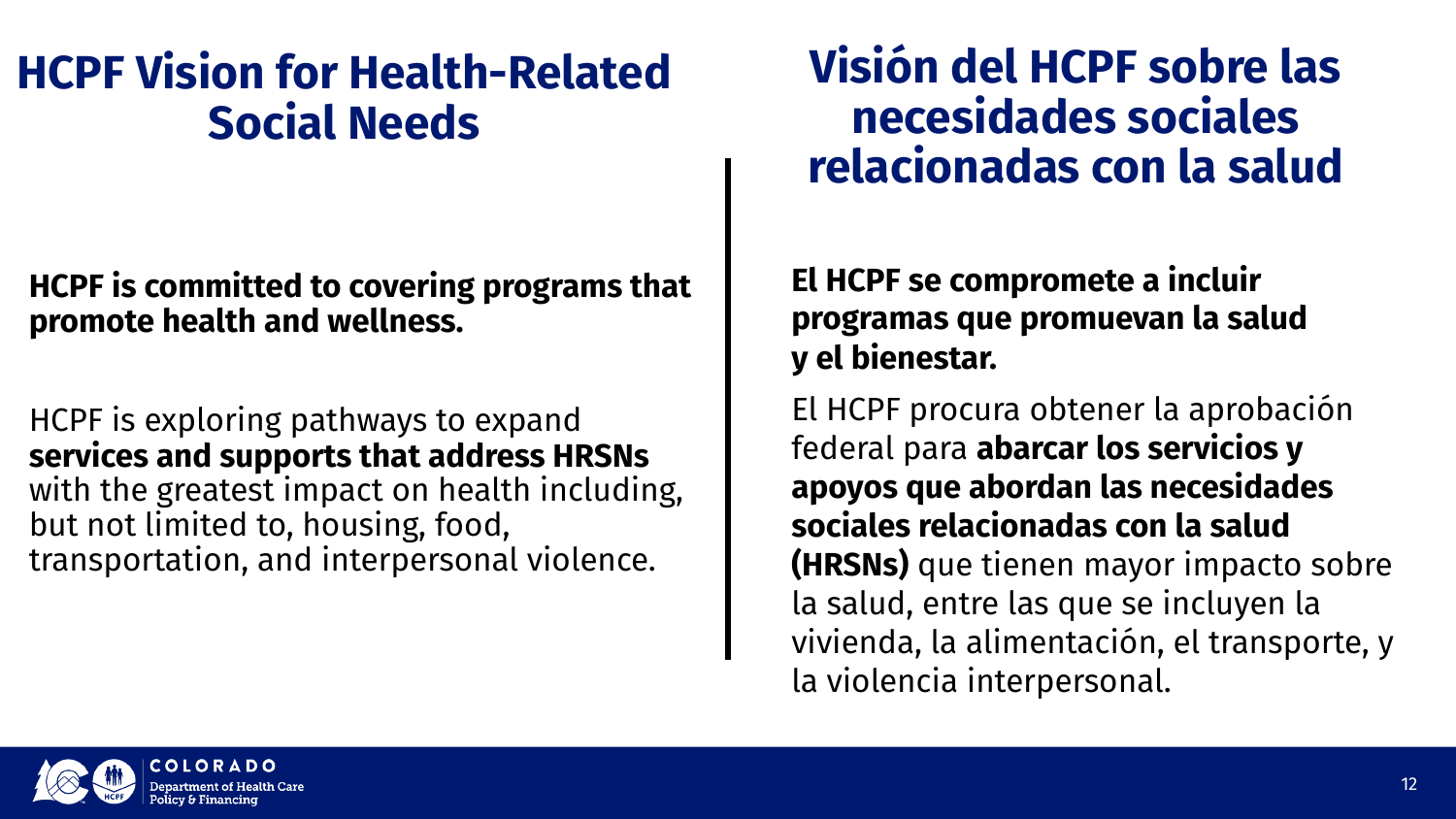

# Visión del HCPF sobre las necesidades sociales relacionadas con la salud
HCPF Vision for Health-Related Social Needs
El HCPF se compromete a incluir programas que promuevan la salud
y el bienestar.
El HCPF procura obtener la aprobación federal para abarcar los servicios y apoyos que abordan las necesidades sociales relacionadas con la salud (HRSNs) que tienen mayor impacto sobre la salud, entre las que se incluyen la vivienda, la alimentación, el transporte, y la violencia interpersonal.
HCPF is committed to covering programs that promote health and wellness.

HCPF is exploring pathways to expand services and supports that address HRSNs with the greatest impact on health including, but not limited to, housing, food, transportation, and interpersonal violence.
12